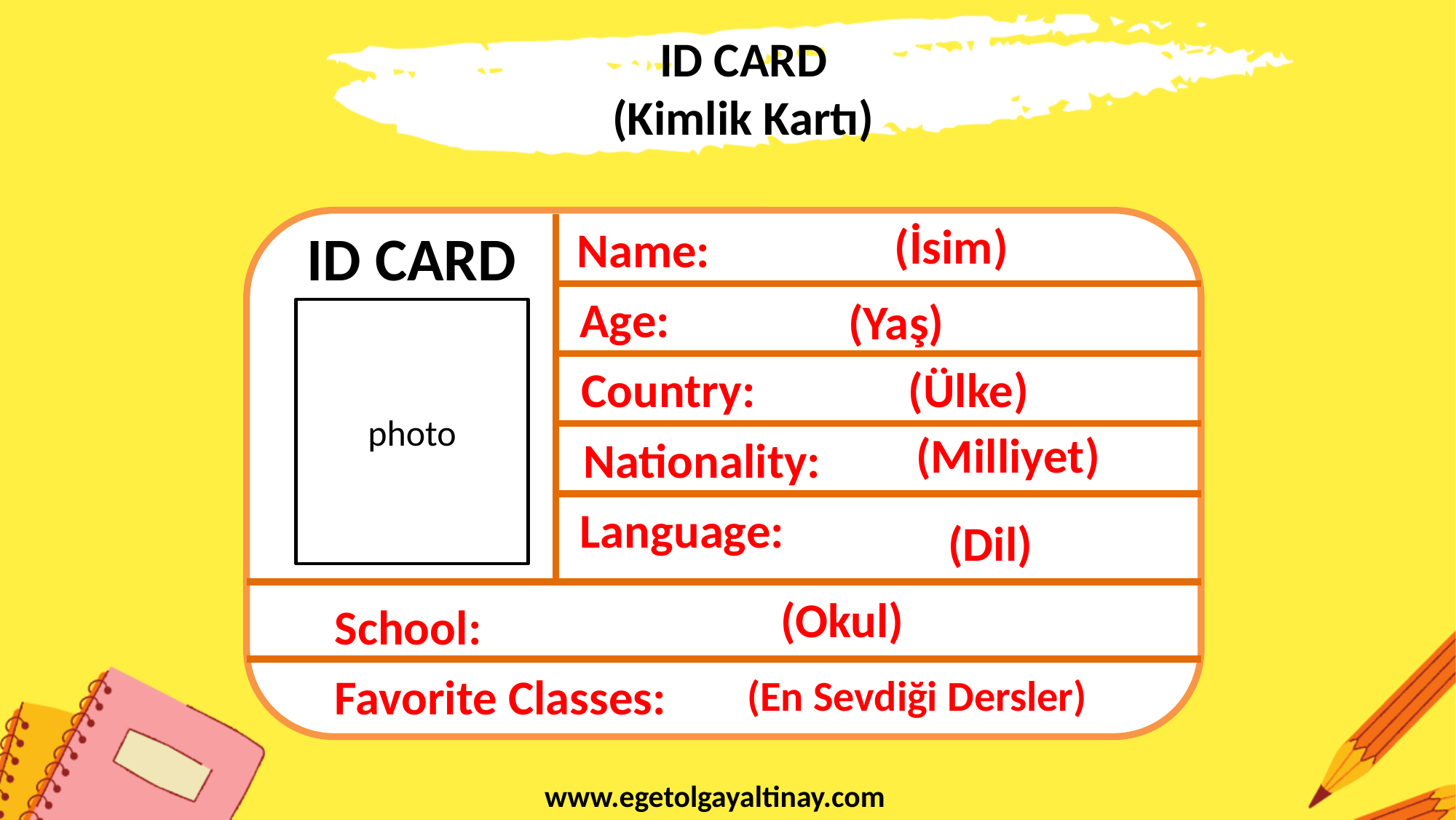

ID CARD
(Kimlik Kartı)

(İsim)
Name:
ID CARD
Age:
(Yaş)
photo
(Ülke)
Country:
(Milliyet)
Nationality:
Language:
(Dil)
(Okul)
School:
Favorite Classes:
(En Sevdiği Dersler)
www.egetolgayaltinay.com